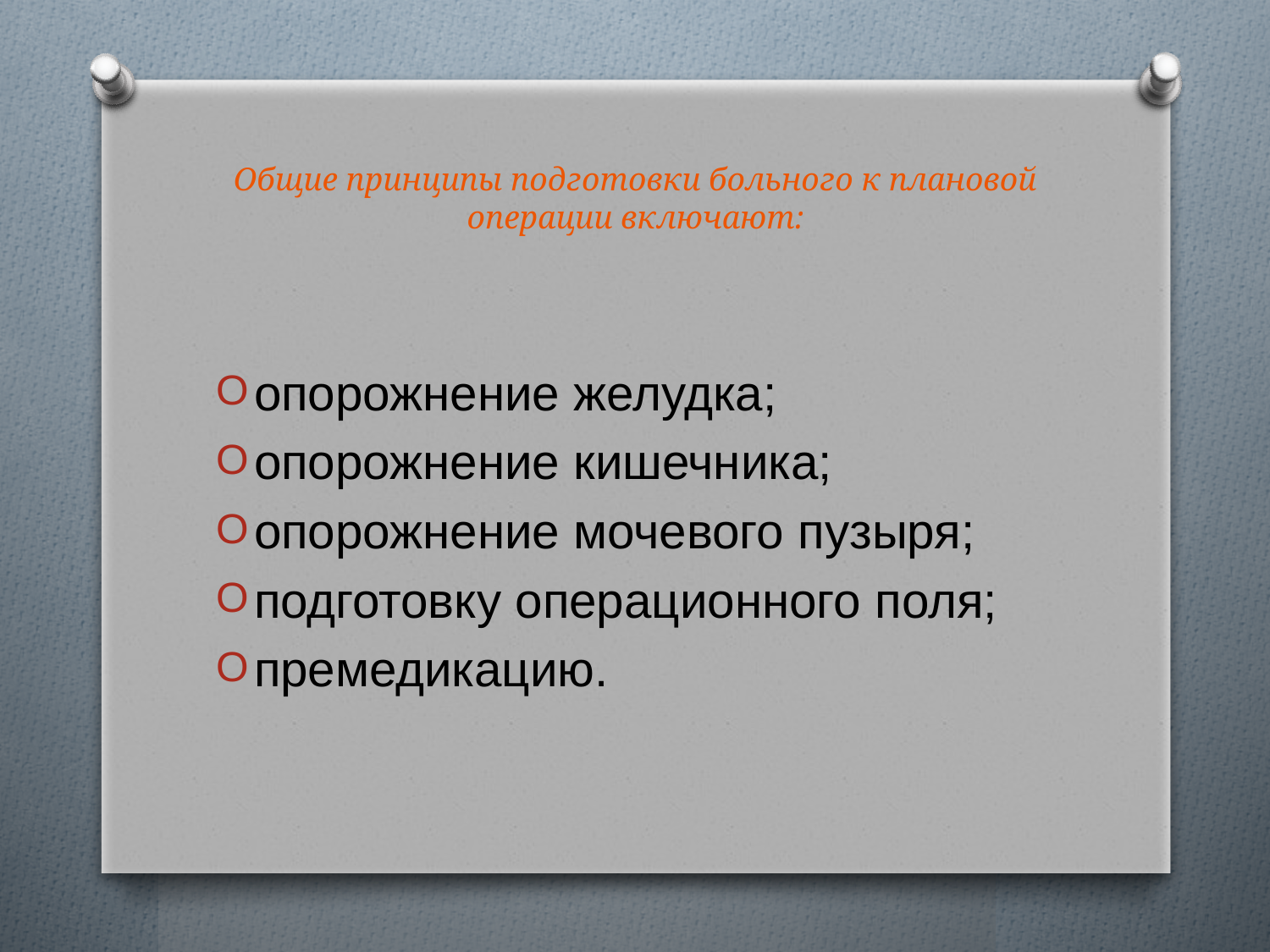

# Общие принципы подготовки больного к плановой операции включают:

опорожнение желудка;
опорожнение кишечника;
опорожнение мочевого пузыря;
подготовку операционного поля;
премедикацию.